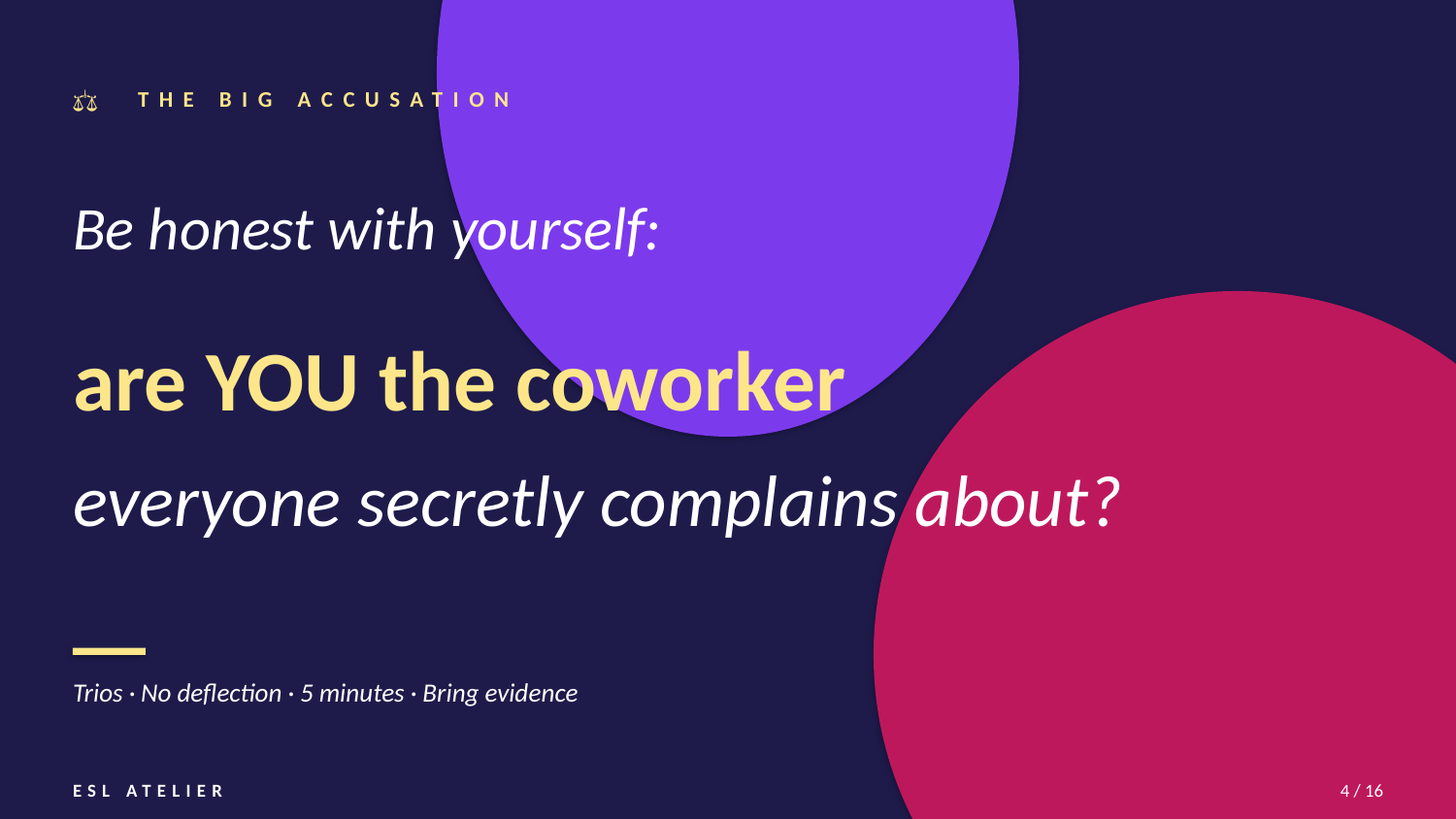

⚖️  THE BIG ACCUSATION
Be honest with yourself:

are YOU the coworker
everyone secretly complains about?

Trios · No deflection · 5 minutes · Bring evidence
ESL ATELIER
4 / 16